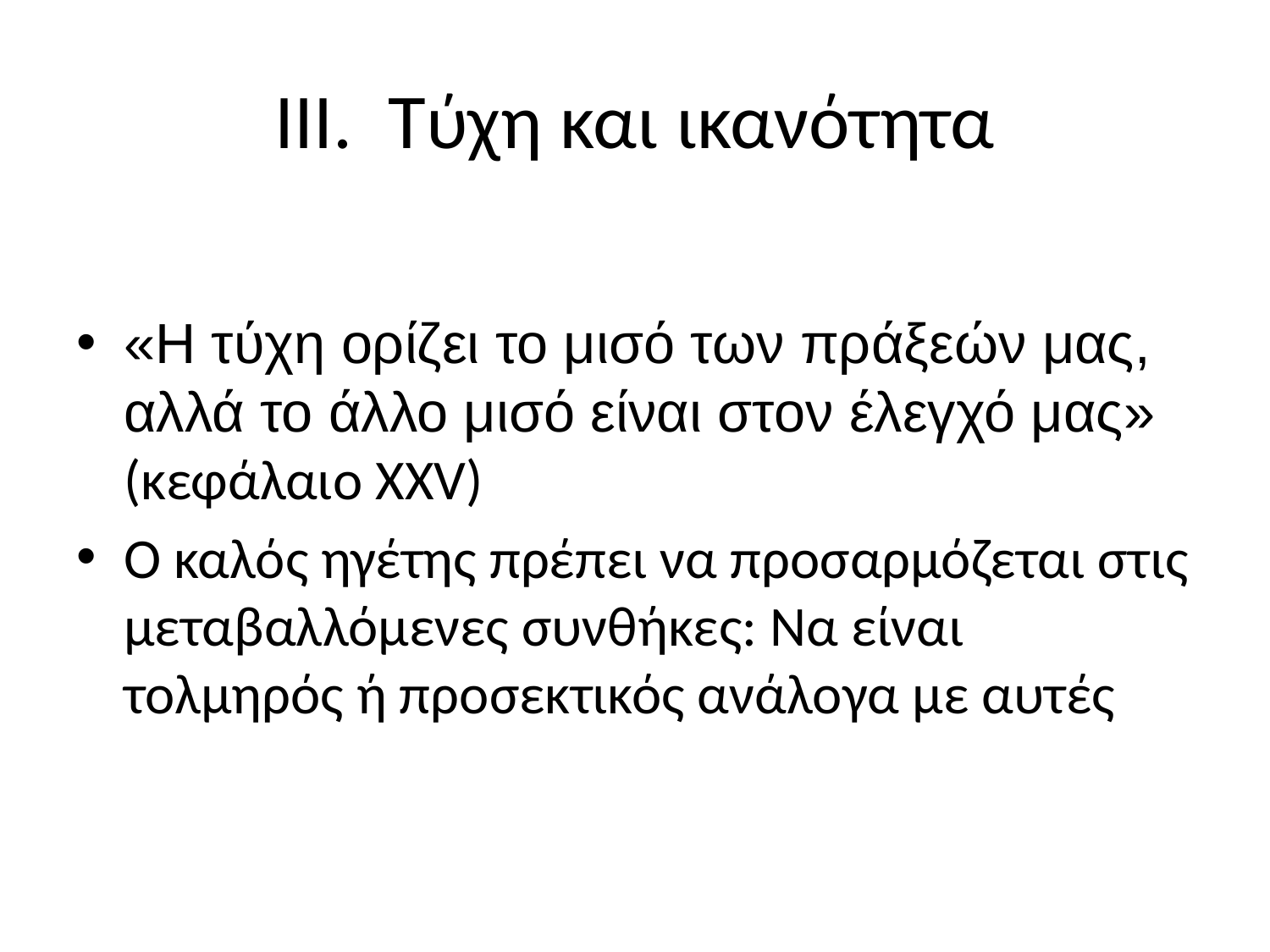

# III.  Τύχη και ικανότητα

«Η τύχη ορίζει το μισό των πράξεών μας, αλλά το άλλο μισό είναι στον έλεγχό μας» (κεφάλαιο XXV)
Ο καλός ηγέτης πρέπει να προσαρμόζεται στις μεταβαλλόμενες συνθήκες: Να είναι τολμηρός ή προσεκτικός ανάλογα με αυτές